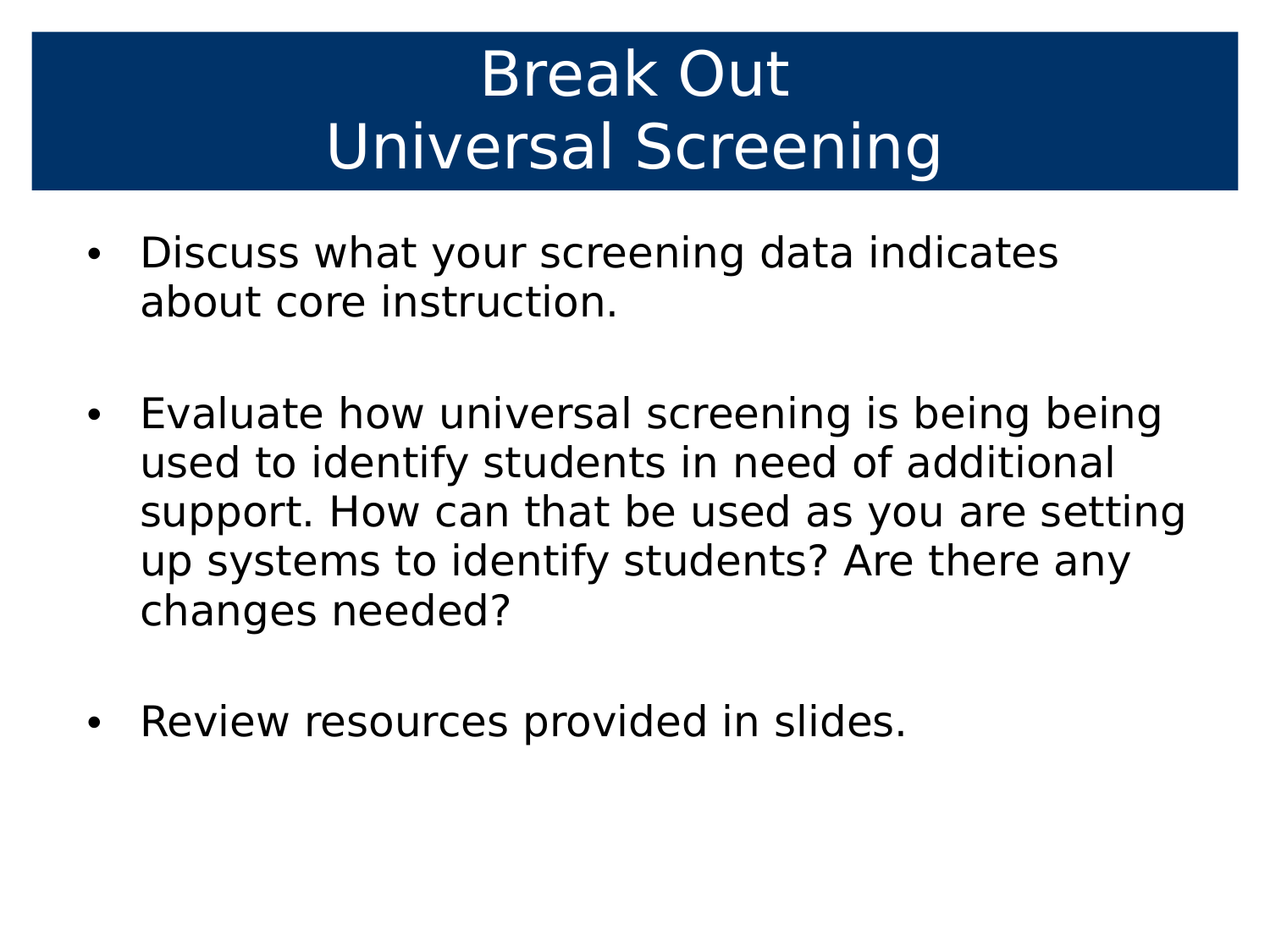

# Break Out
Universal Screening
Discuss what your screening data indicates about core instruction.

Evaluate how universal screening is being being used to identify students in need of additional support. How can that be used as you are setting up systems to identify students? Are there any changes needed?

Review resources provided in slides.